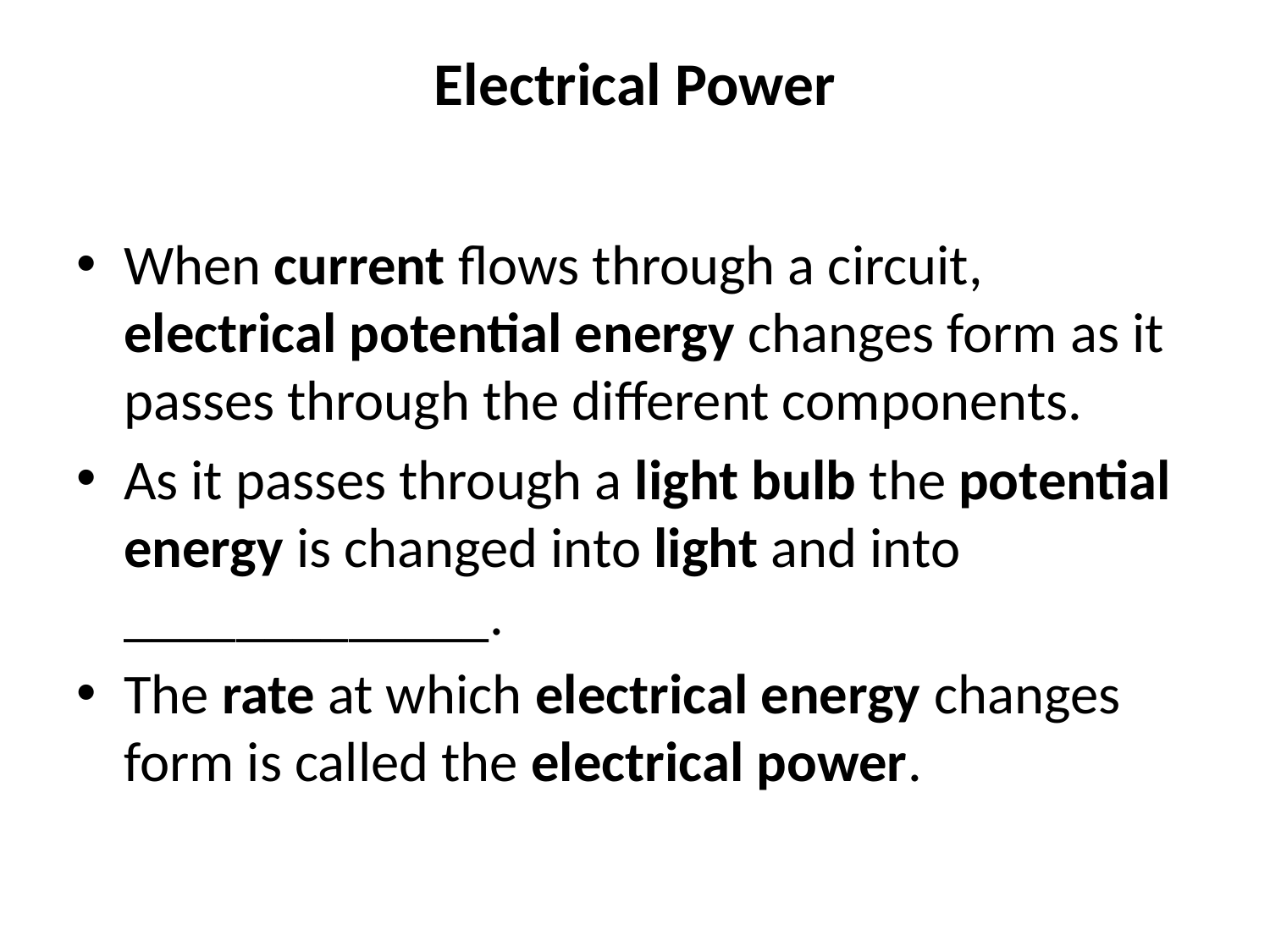

# Electrical Power
When current flows through a circuit, electrical potential energy changes form as it passes through the different components.
As it passes through a light bulb the potential energy is changed into light and into _____________.
The rate at which electrical energy changes form is called the electrical power.